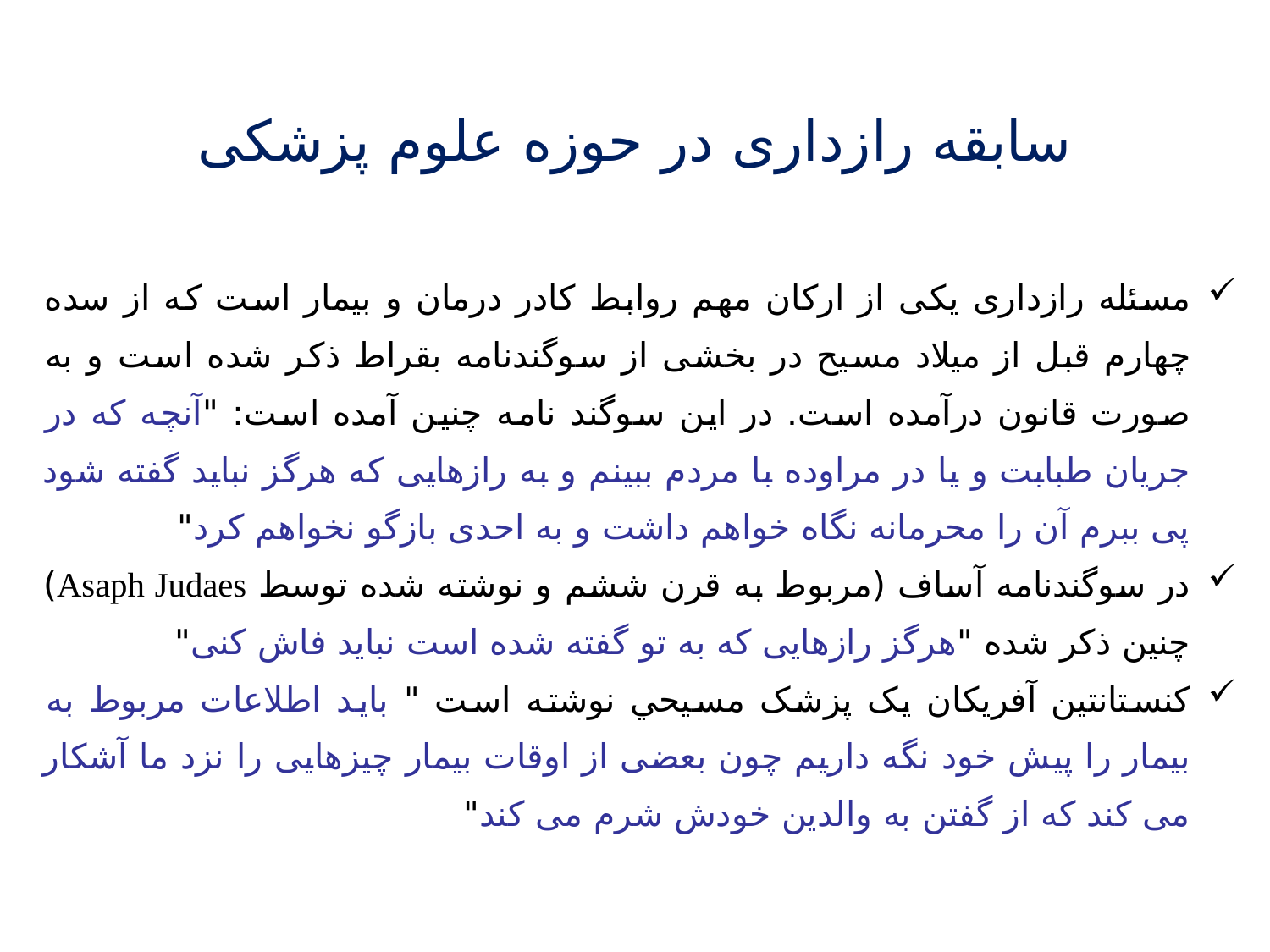

# سابقه رازداری در حوزه علوم پزشکی
مسئله رازداری یکی از ارکان مهم روابط کادر درمان و بیمار است که از سده چهارم قبل از میلاد مسیح در بخشی از سوگندنامه بقراط ذکر شده است و به صورت قانون درآمده است. در اين سوگند نامه چنين آمده است: "آنچه که در جریان طبابت و یا در مراوده با مردم ببینم و به رازهایی که هرگز نباید گفته شود پی ببرم آن را محرمانه نگاه خواهم داشت و به احدی بازگو نخواهم کرد"
در سوگندنامه آساف (مربوط به قرن ششم و نوشته شده توسط Asaph Judaes) چنين ذکر شده "هرگز رازهایی که به تو گفته شده است نباید فاش کنی"
کنستانتین آفریکان يک پزشک مسيحي نوشته است " باید اطلاعات مربوط به بیمار را پیش خود نگه داریم چون بعضی از اوقات بیمار چیزهایی را نزد ما آشکار می کند که از گفتن به والدین خودش شرم می کند"